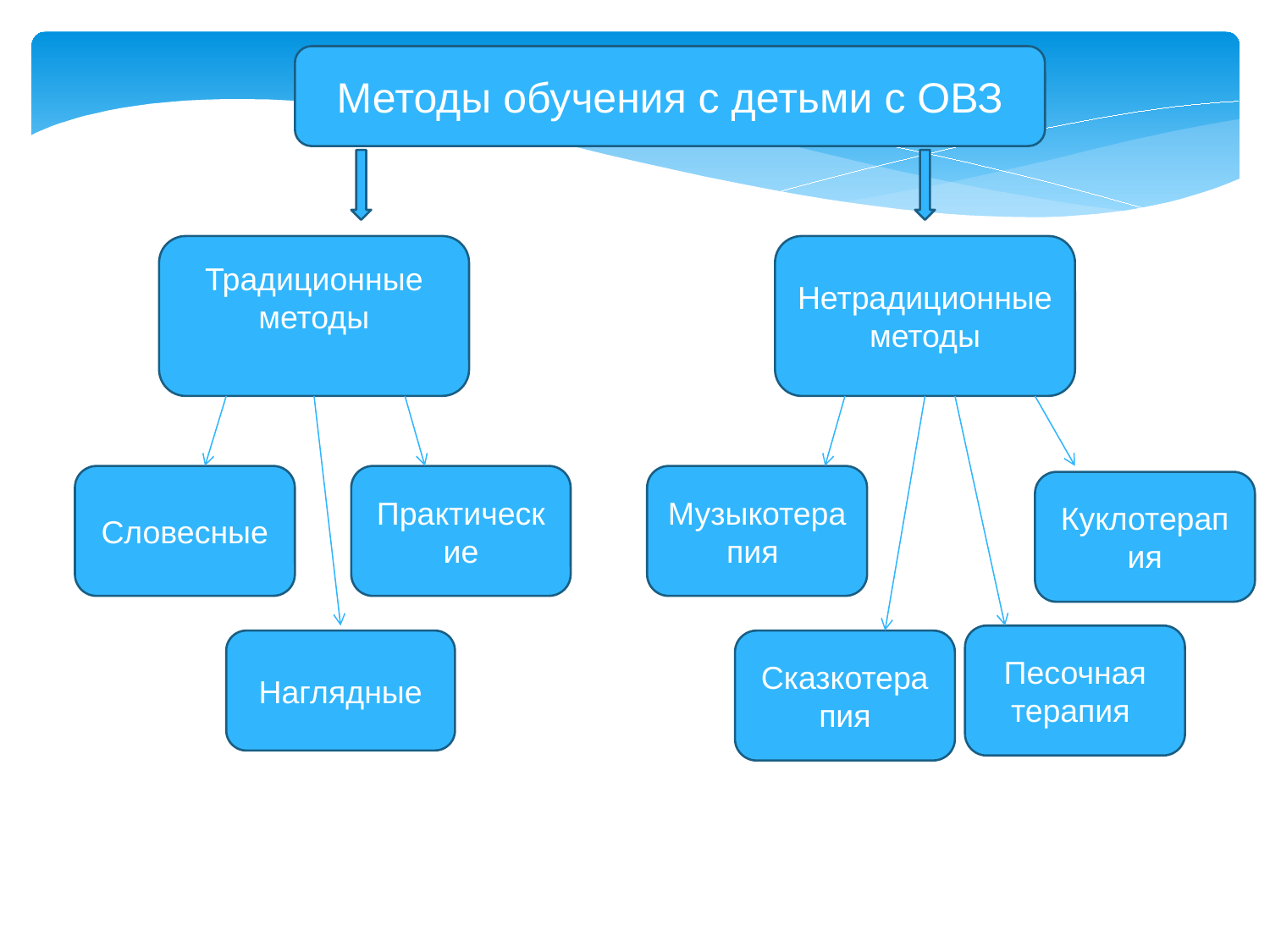

Методы обучения с детьми с ОВЗ

Традиционные методы

Нетрадиционные методы
Словесные
Практические
Музыкотерапия
Куклотерапия
Песочная терапия
Наглядные
Сказкотерапия